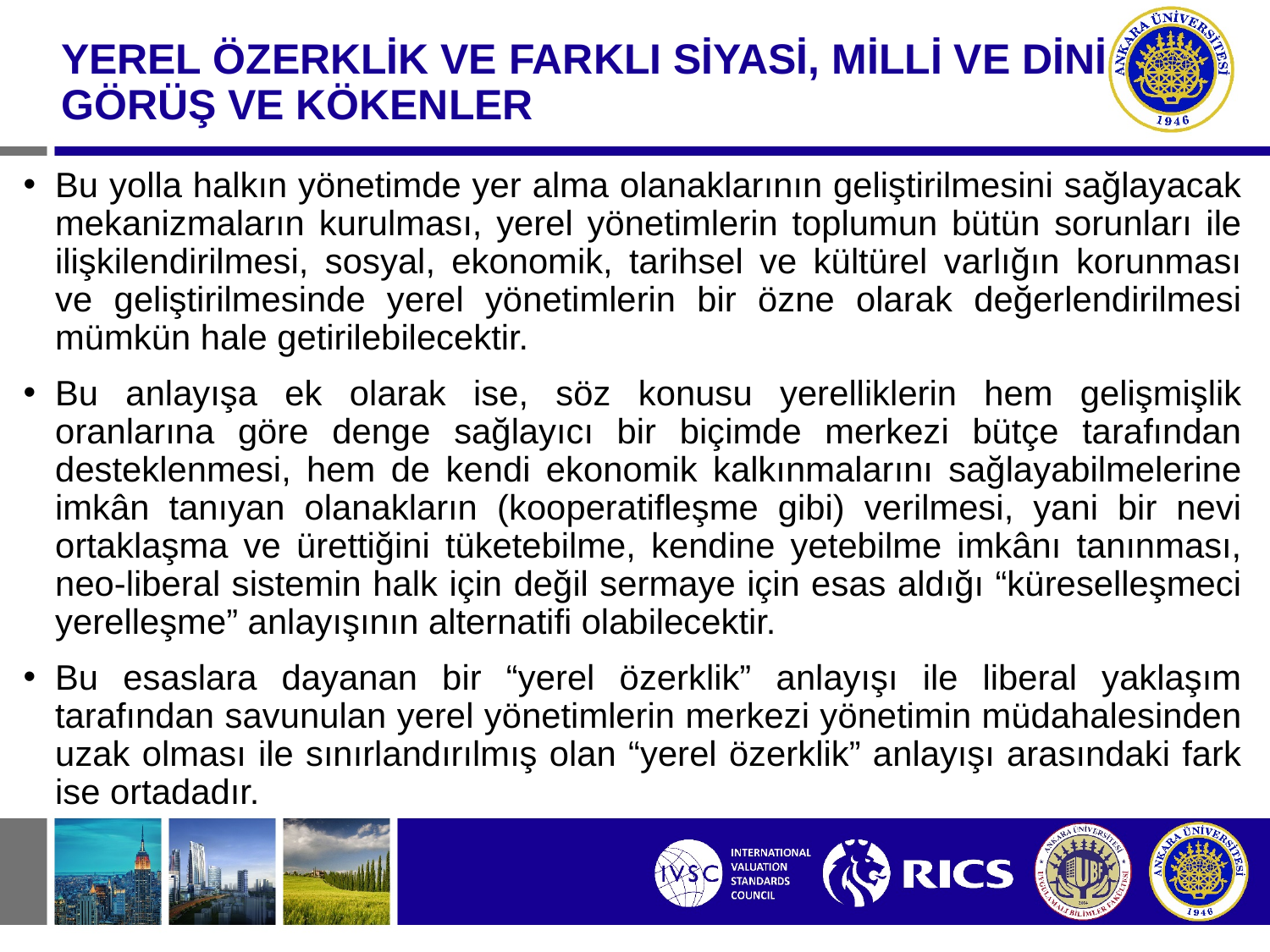

# YEREL ÖZERKLİK VE FARKLI SİYASİ, MİLLİ VE DİNİ GÖRÜŞ VE KÖKENLER
Bu yolla halkın yönetimde yer alma olanaklarının geliştirilmesini sağlayacak mekanizmaların kurulması, yerel yönetimlerin toplumun bütün sorunları ile ilişkilendirilmesi, sosyal, ekonomik, tarihsel ve kültürel varlığın korunması ve geliştirilmesinde yerel yönetimlerin bir özne olarak değerlendirilmesi mümkün hale getirilebilecektir.
Bu anlayışa ek olarak ise, söz konusu yerelliklerin hem gelişmişlik oranlarına göre denge sağlayıcı bir biçimde merkezi bütçe tarafından desteklenmesi, hem de kendi ekonomik kalkınmalarını sağlayabilmelerine imkân tanıyan olanakların (kooperatifleşme gibi) verilmesi, yani bir nevi ortaklaşma ve ürettiğini tüketebilme, kendine yetebilme imkânı tanınması, neo-liberal sistemin halk için değil sermaye için esas aldığı “küreselleşmeci yerelleşme” anlayışının alternatifi olabilecektir.
Bu esaslara dayanan bir “yerel özerklik” anlayışı ile liberal yaklaşım tarafından savunulan yerel yönetimlerin merkezi yönetimin müdahalesinden uzak olması ile sınırlandırılmış olan “yerel özerklik” anlayışı arasındaki fark ise ortadadır.